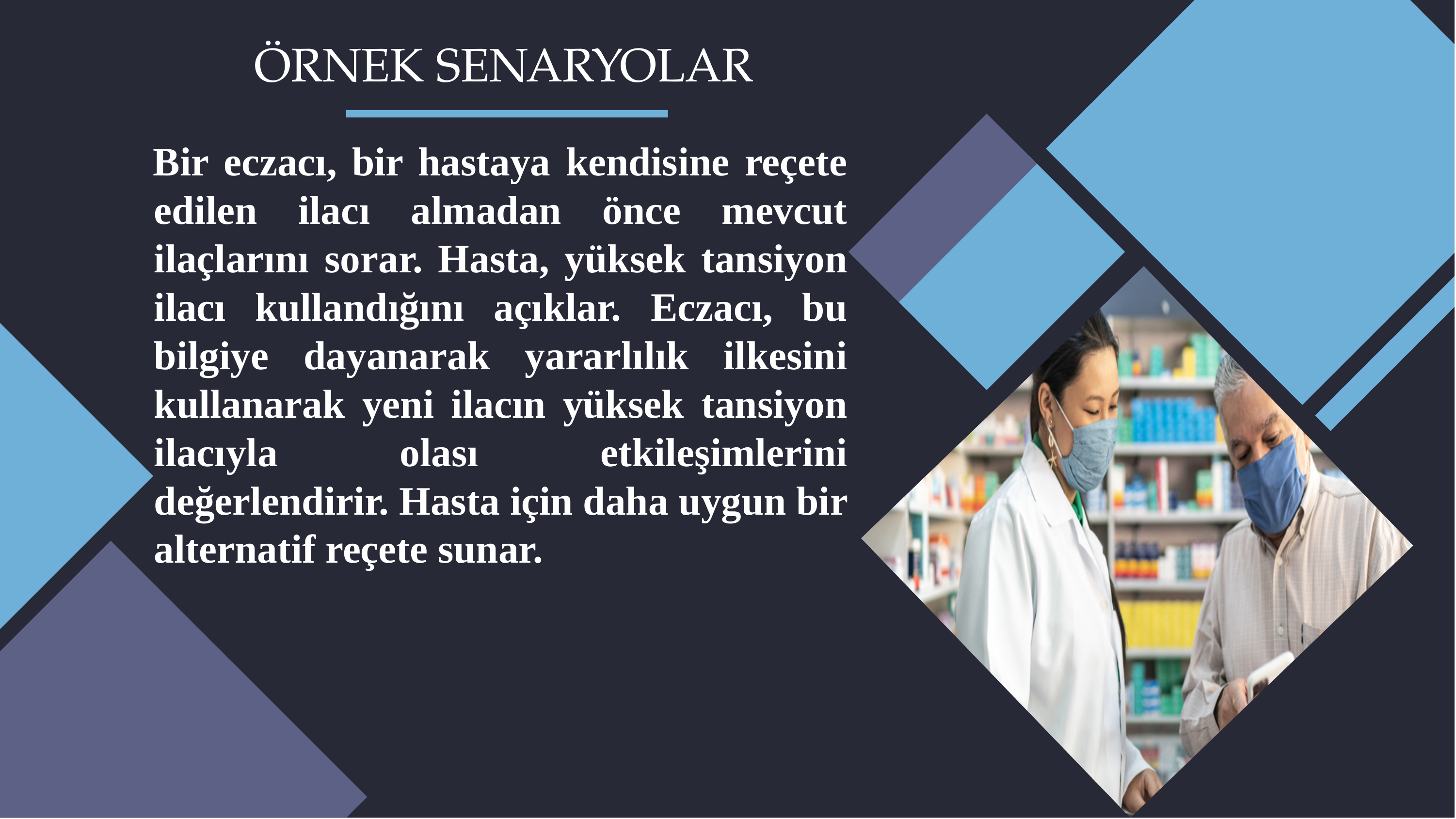

# ÖRNEK SENARYOLAR

Bir eczacı, bir hastaya kendisine reçete edilen ilacı almadan önce mevcut ilaçlarını sorar. Hasta, yüksek tansiyon ilacı kullandığını açıklar. Eczacı, bu bilgiye dayanarak yararlılık ilkesini kullanarak yeni ilacın yüksek tansiyon ilacıyla olası etkileşimlerini değerlendirir. Hasta için daha uygun bir alternatif reçete sunar.